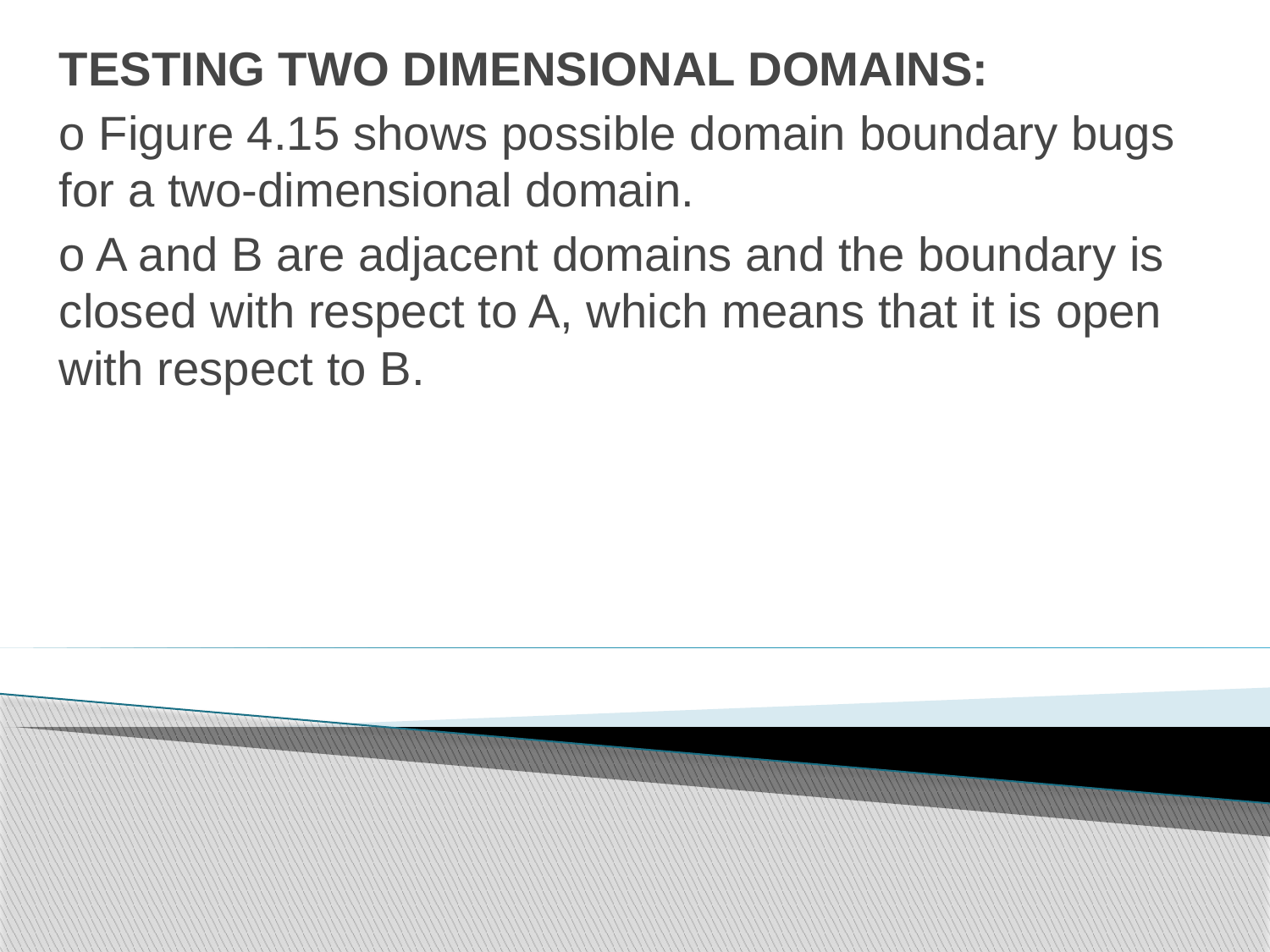

TESTING TWO DIMENSIONAL DOMAINS:
o Figure 4.15 shows possible domain boundary bugs for a two-dimensional domain.
o A and B are adjacent domains and the boundary is closed with respect to A, which means that it is open with respect to B.